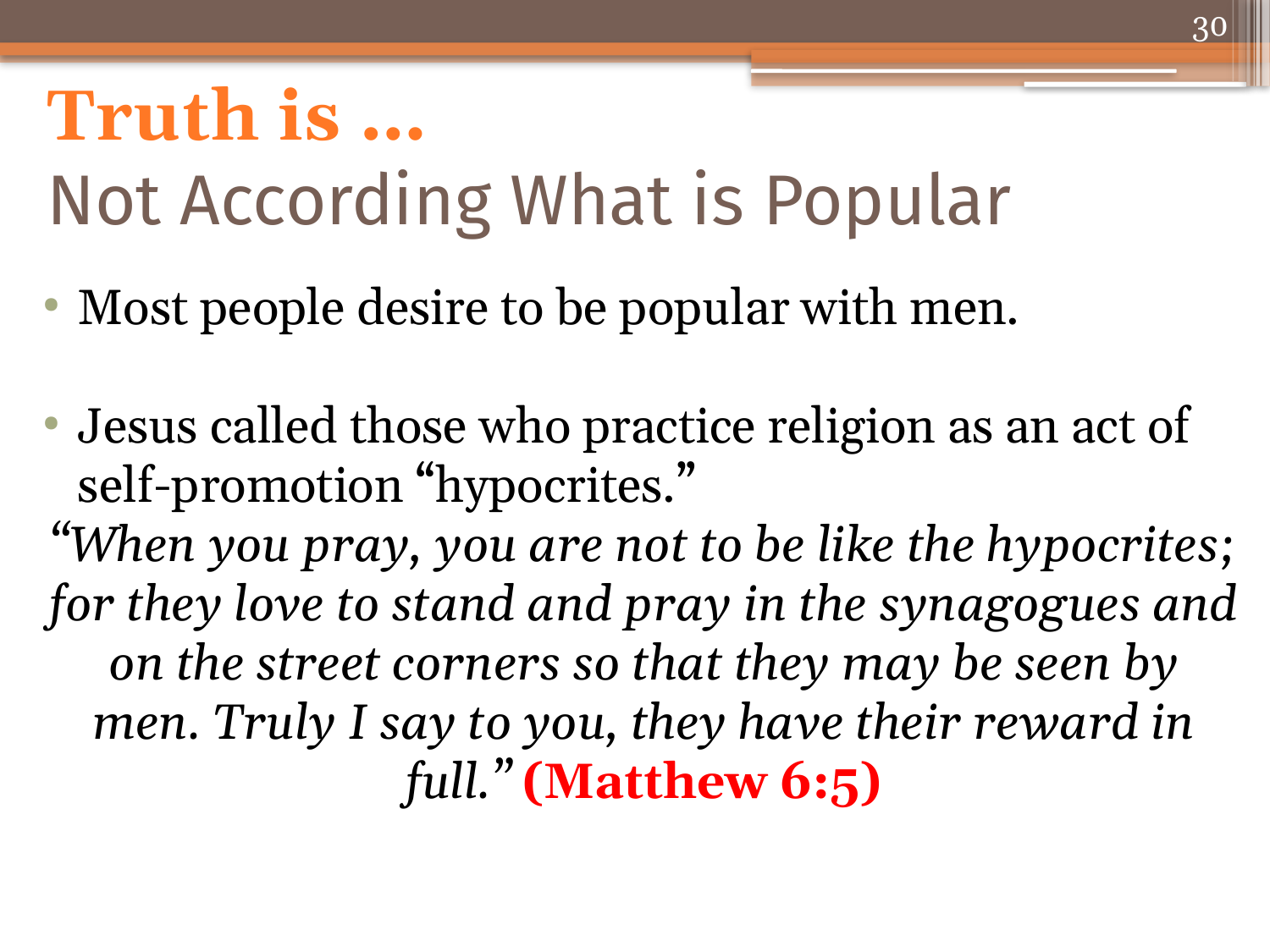

30
# Truth is … Not According What is Popular
Most people desire to be popular with men.

Jesus called those who practice religion as an act of self-promotion “hypocrites.”
“When you pray, you are not to be like the hypocrites; for they love to stand and pray in the synagogues and on the street corners so that they may be seen by men. Truly I say to you, they have their reward in full.” (Matthew 6:5)